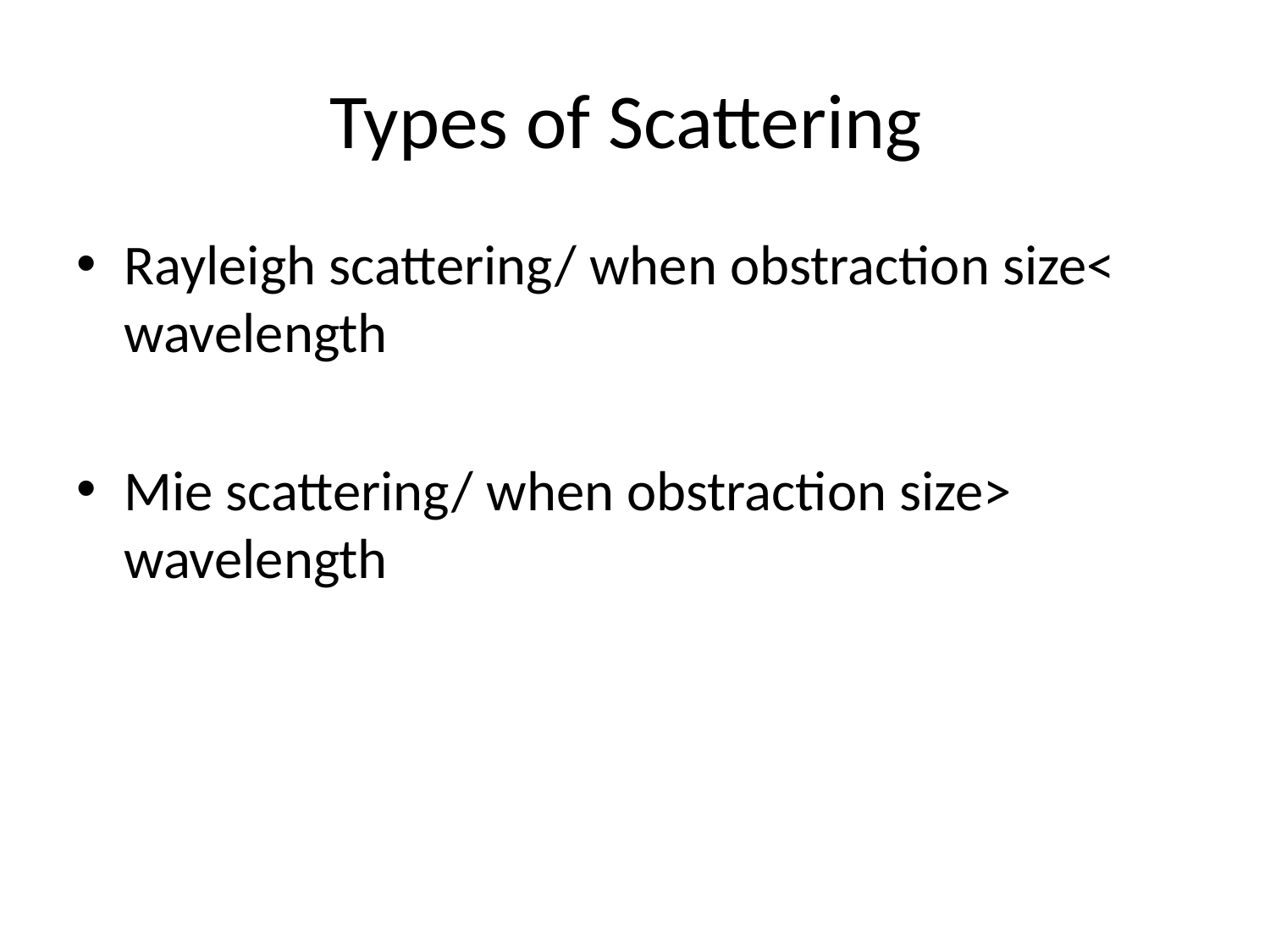

# Types of Scattering
Rayleigh scattering/ when obstraction size< wavelength

Mie scattering/ when obstraction size> wavelength